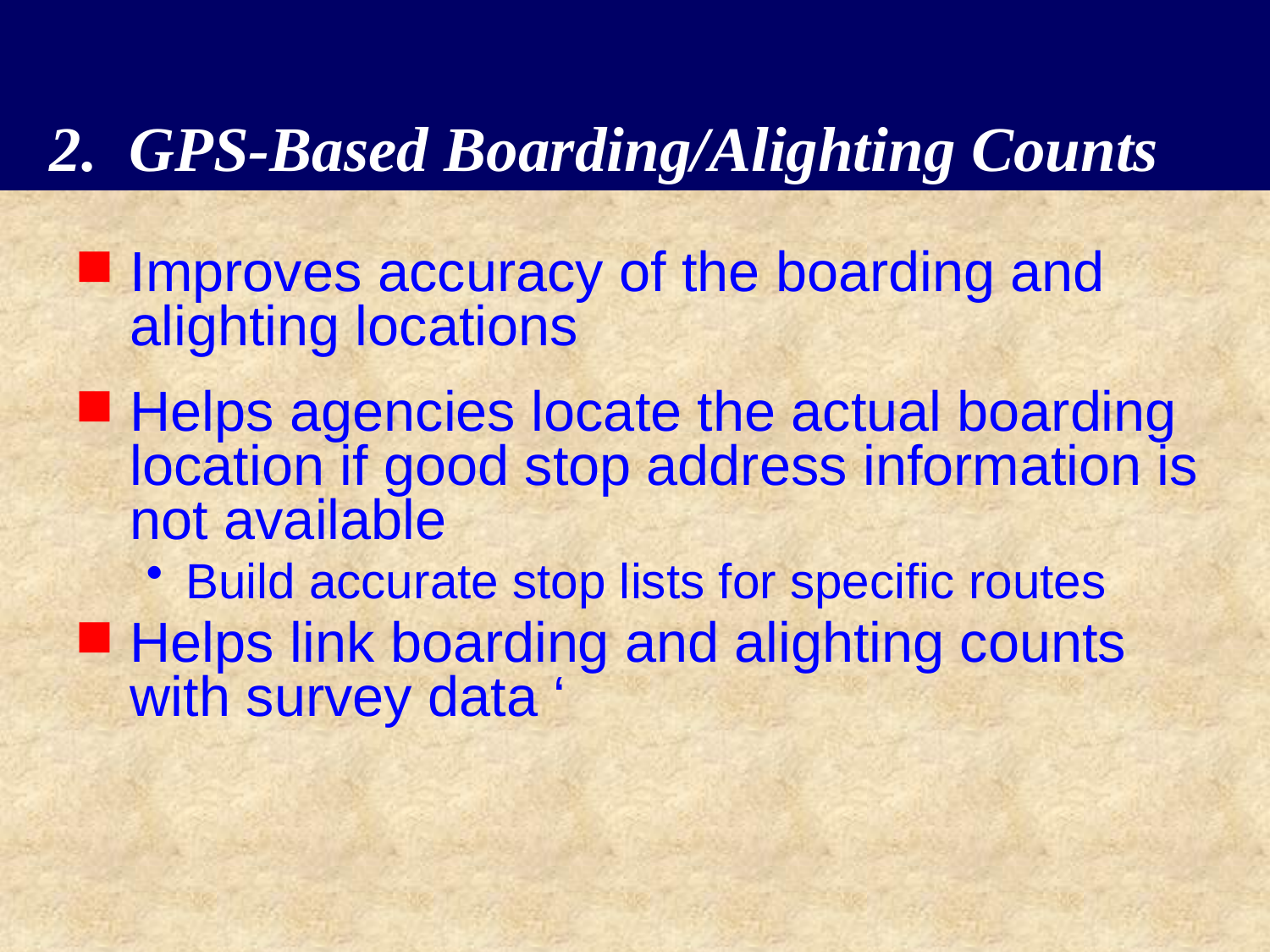

2.  GPS-Based Boarding/Alighting Counts

Improves accuracy of the boarding and alighting locations

Helps agencies locate the actual boarding location if good stop address information is not available
Build accurate stop lists for specific routes
Helps link boarding and alighting counts with survey data ‘